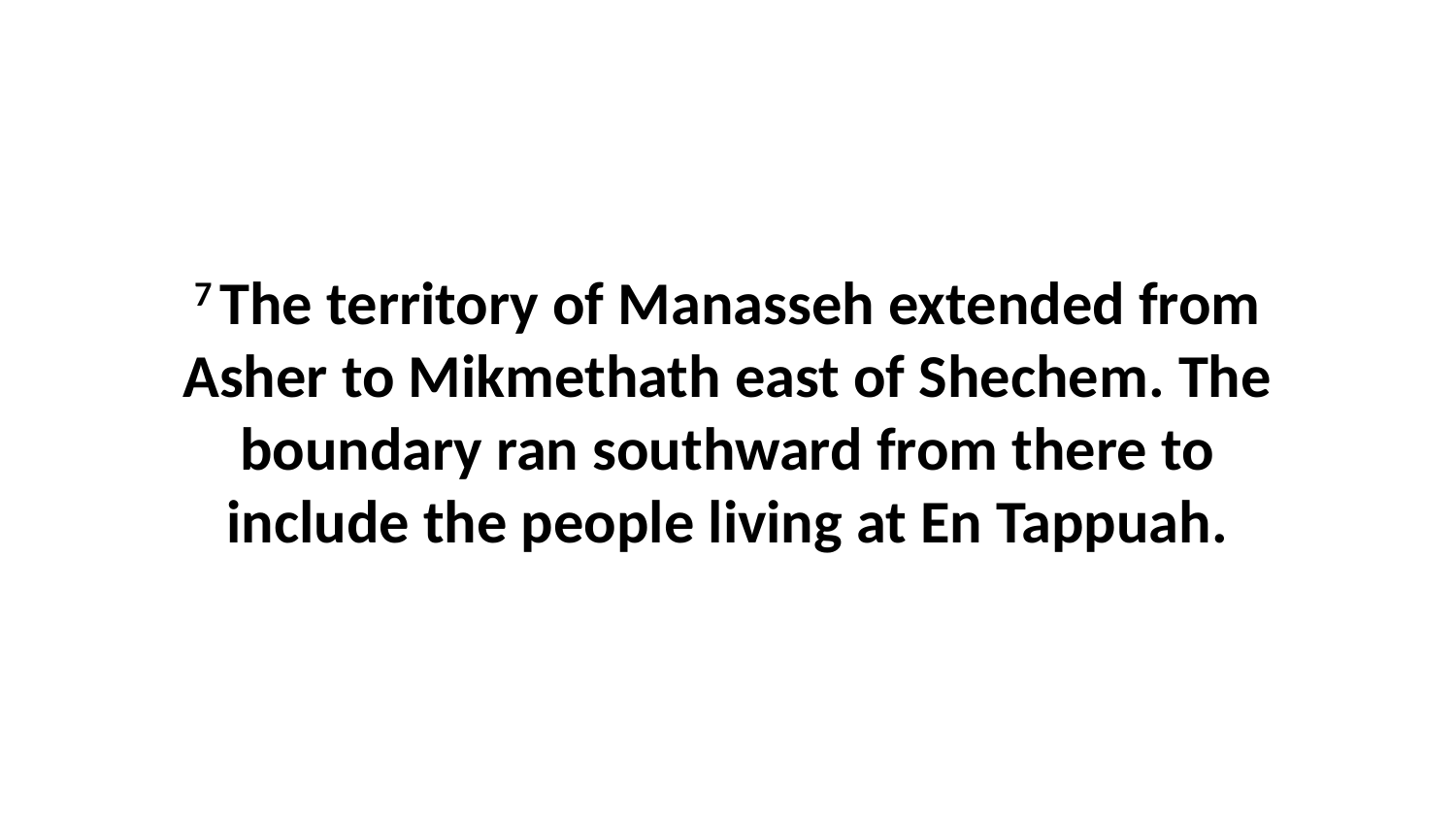

7 The territory of Manasseh extended from Asher to Mikmethath east of Shechem. The boundary ran southward from there to include the people living at En Tappuah.